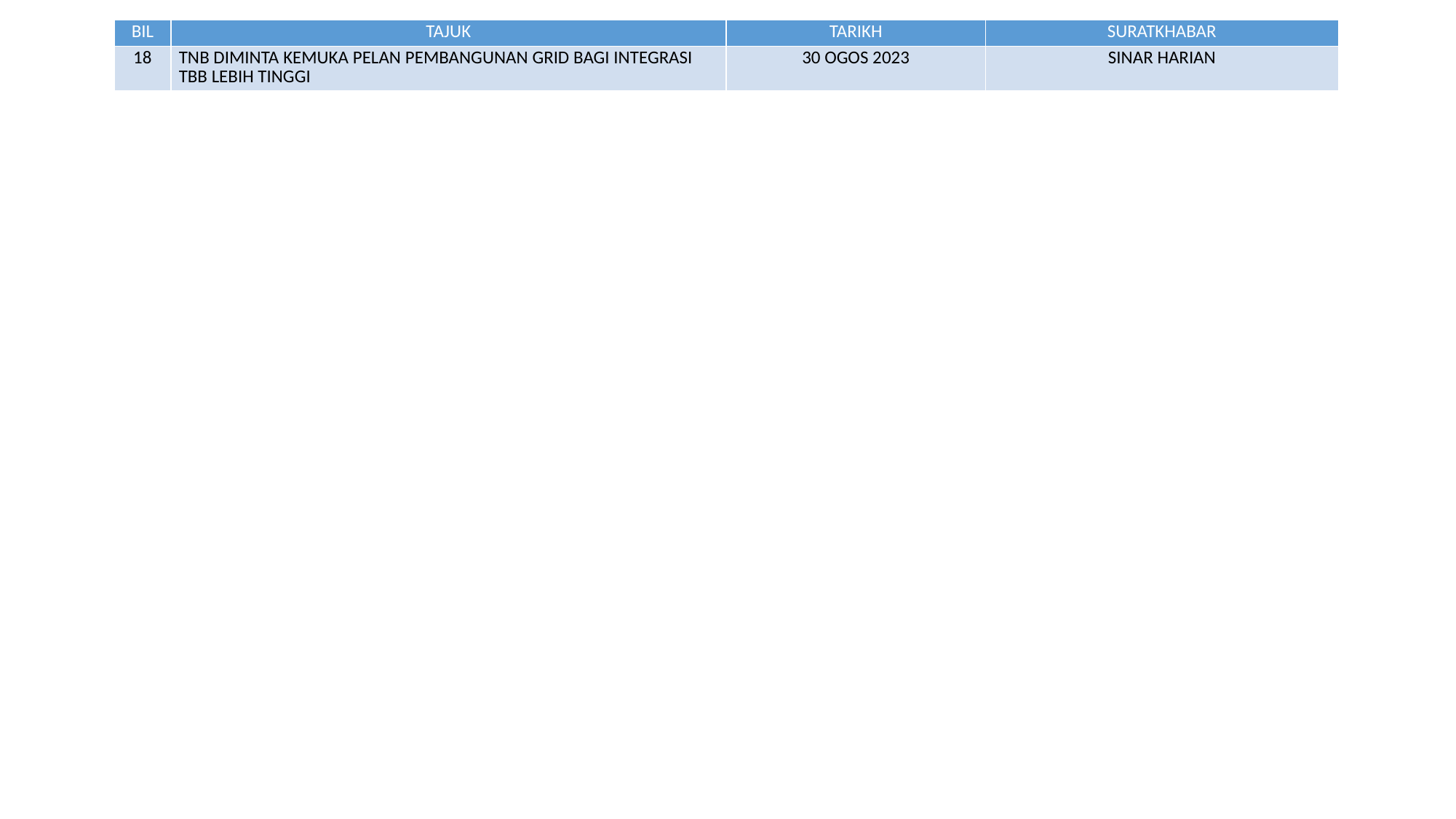

| BIL | TAJUK | TARIKH | SURATKHABAR |
| --- | --- | --- | --- |
| 18 | TNB DIMINTA KEMUKA PELAN PEMBANGUNAN GRID BAGI INTEGRASI TBB LEBIH TINGGI | 30 OGOS 2023 | SINAR HARIAN |